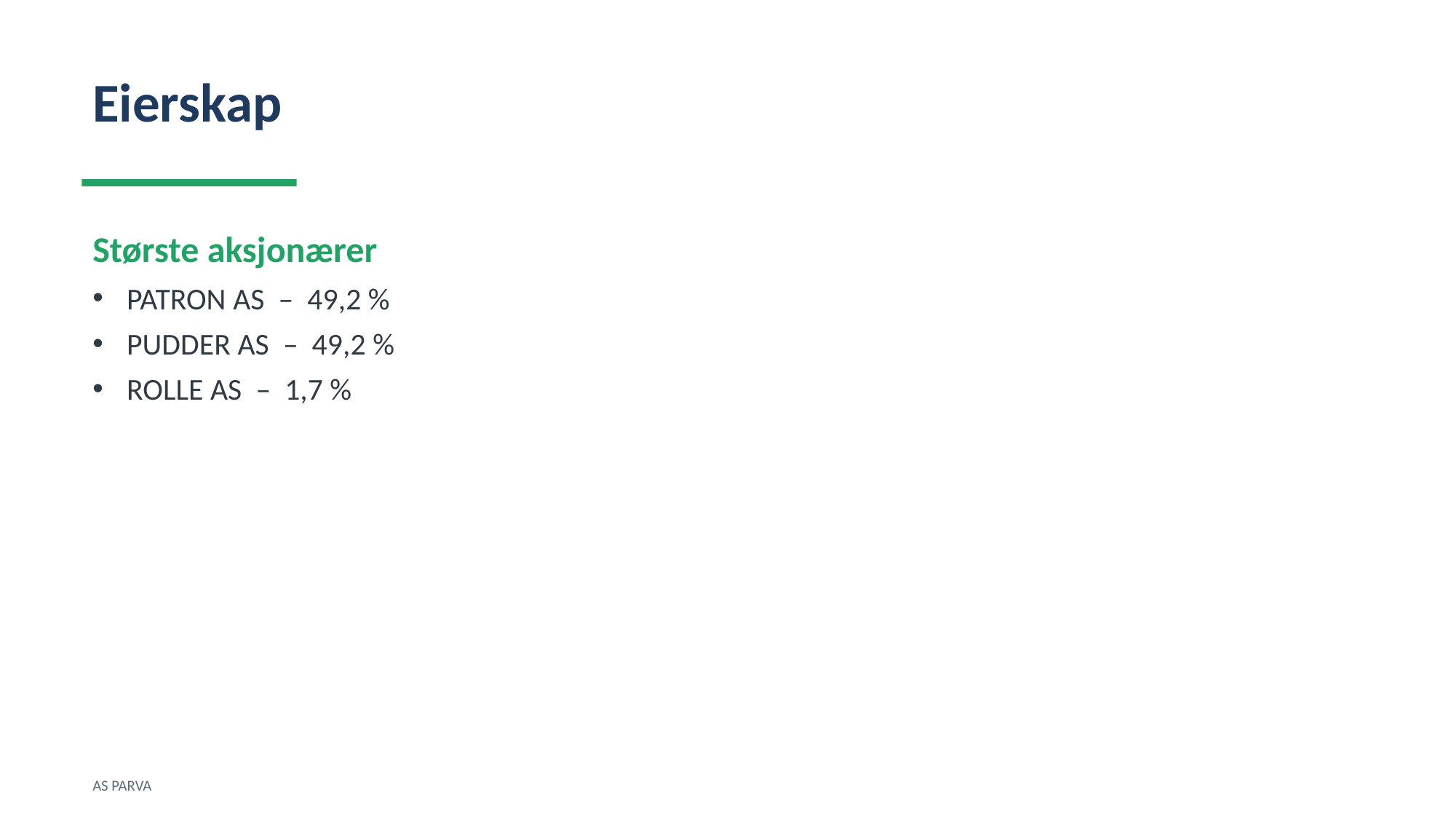

Eierskap

Største aksjonærer
PATRON AS  –  49,2 %
PUDDER AS  –  49,2 %
ROLLE AS  –  1,7 %
AS PARVA